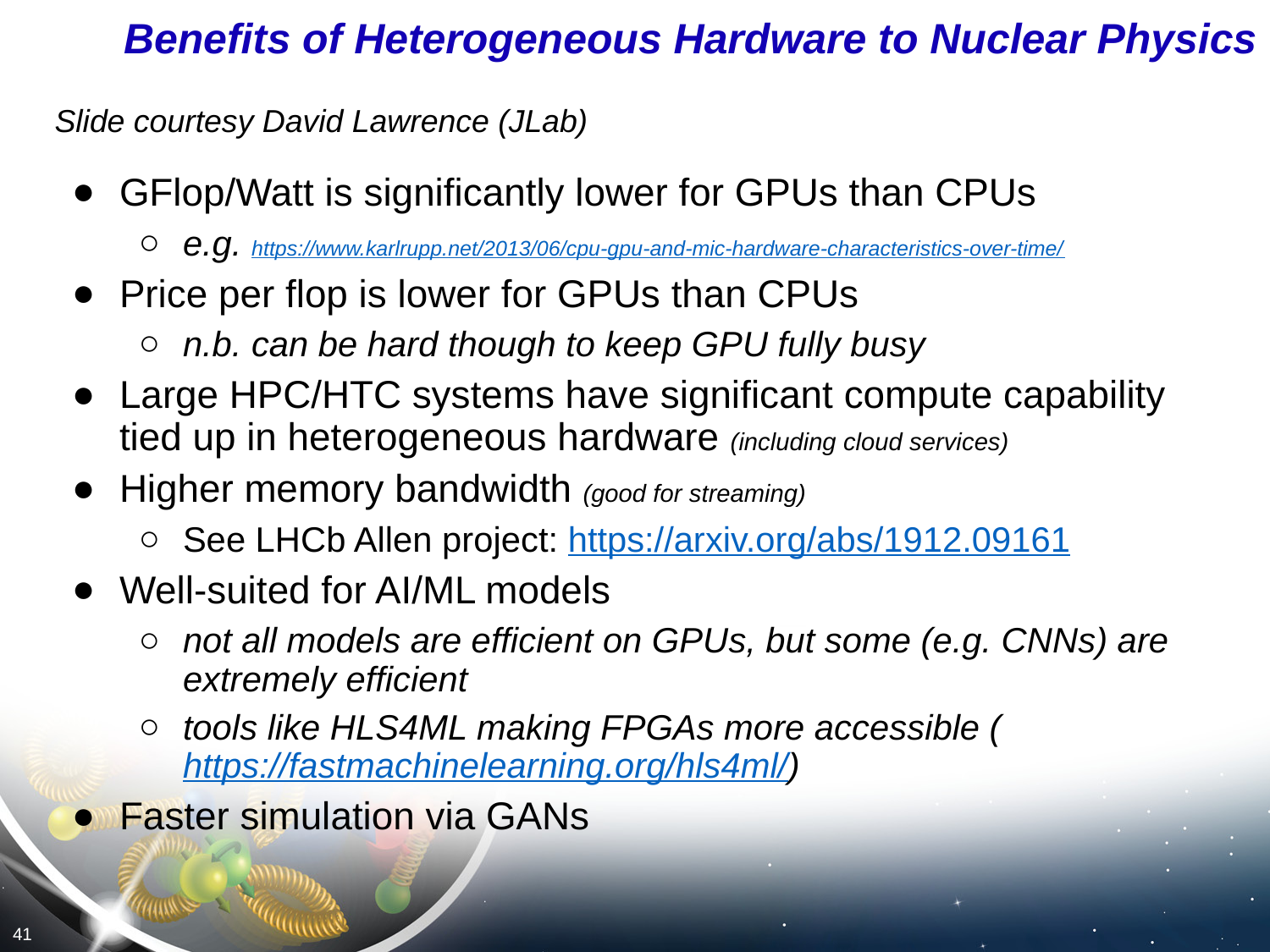

# Benefits of Heterogeneous Hardware to Nuclear Physics
Slide courtesy David Lawrence (JLab)

GFlop/Watt is significantly lower for GPUs than CPUs
e.g. https://www.karlrupp.net/2013/06/cpu-gpu-and-mic-hardware-characteristics-over-time/
Price per flop is lower for GPUs than CPUs
n.b. can be hard though to keep GPU fully busy
Large HPC/HTC systems have significant compute capability tied up in heterogeneous hardware (including cloud services)
Higher memory bandwidth (good for streaming)
See LHCb Allen project: https://arxiv.org/abs/1912.09161
Well-suited for AI/ML models
not all models are efficient on GPUs, but some (e.g. CNNs) are extremely efficient
tools like HLS4ML making FPGAs more accessible (https://fastmachinelearning.org/hls4ml/)
Faster simulation via GANs
41